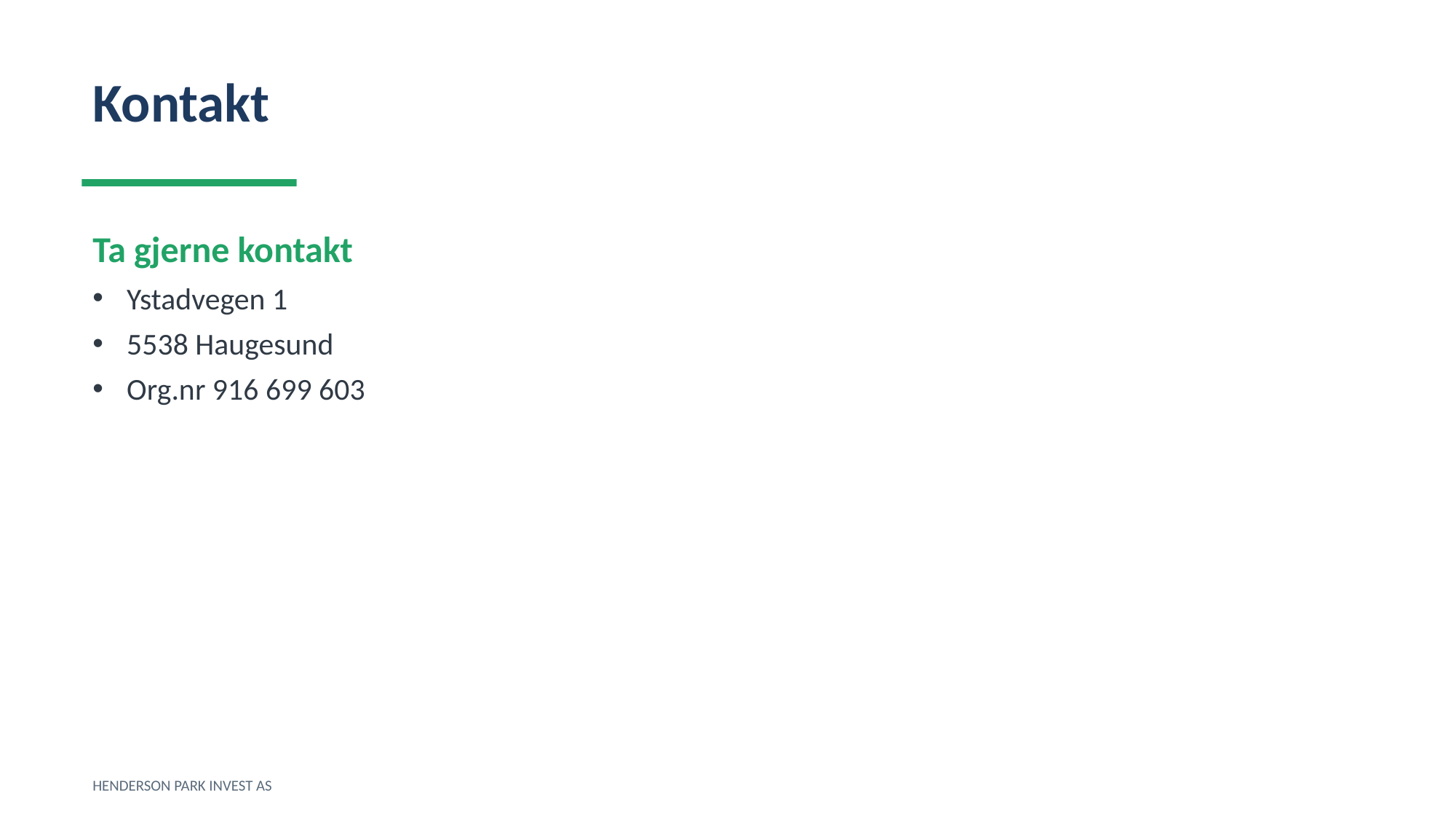

Kontakt

Ta gjerne kontakt
Ystadvegen 1
5538 Haugesund
Org.nr 916 699 603
HENDERSON PARK INVEST AS